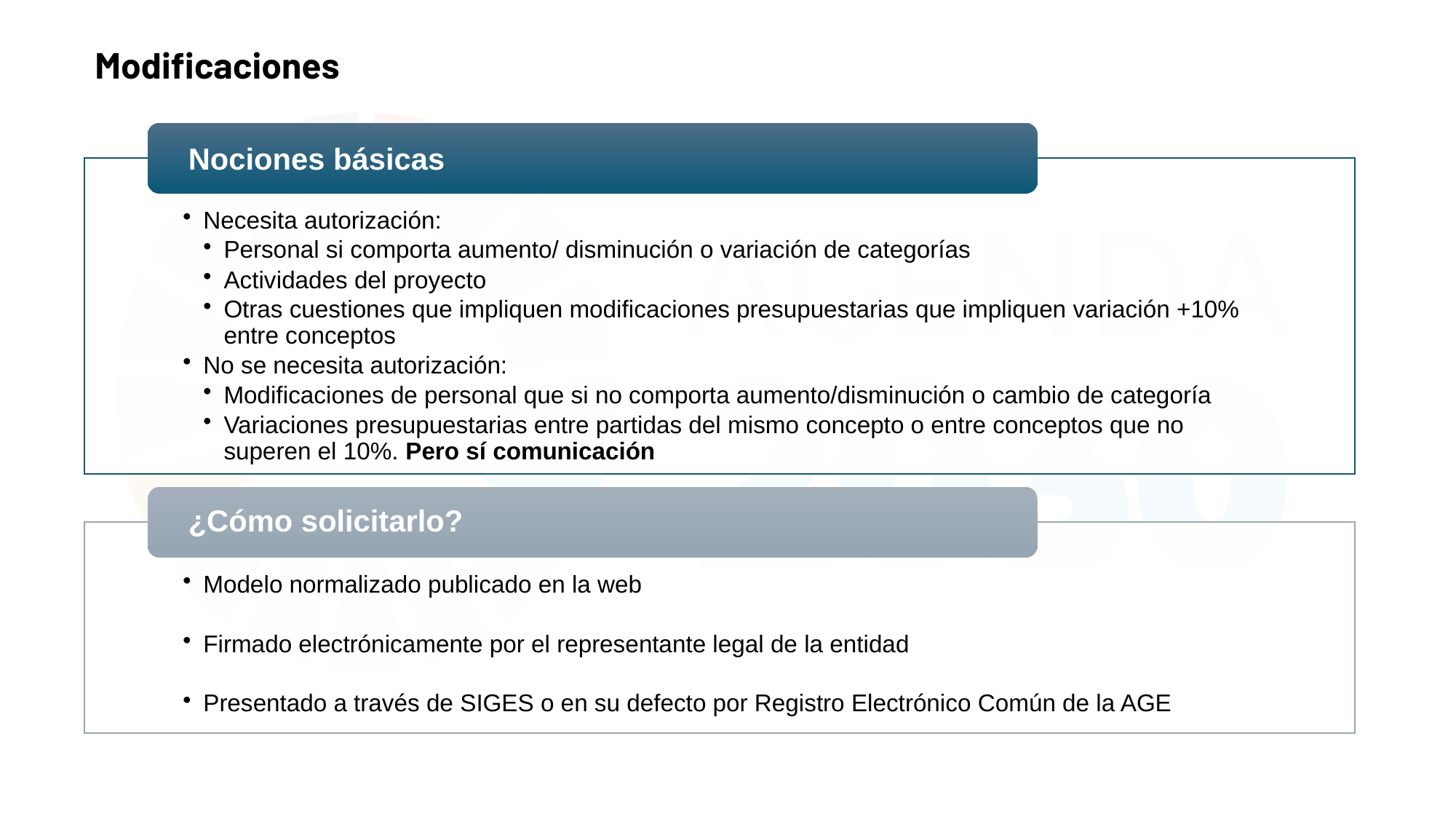

Modificaciones
Necesita autorización:
Personal si comporta aumento/ disminución o variación de categorías
Actividades del proyecto
Otras cuestiones que impliquen modificaciones presupuestarias que impliquen variación +10% entre conceptos
No se necesita autorización:
Modificaciones de personal que si no comporta aumento/disminución o cambio de categoría
Variaciones presupuestarias entre partidas del mismo concepto o entre conceptos que no superen el 10%. Pero sí comunicación

Nociones básicas

Modelo normalizado publicado en la web

Firmado electrónicamente por el representante legal de la entidad

Presentado a través de SIGES o en su defecto por Registro Electrónico Común de la AGE
¿Cómo solicitarlo?